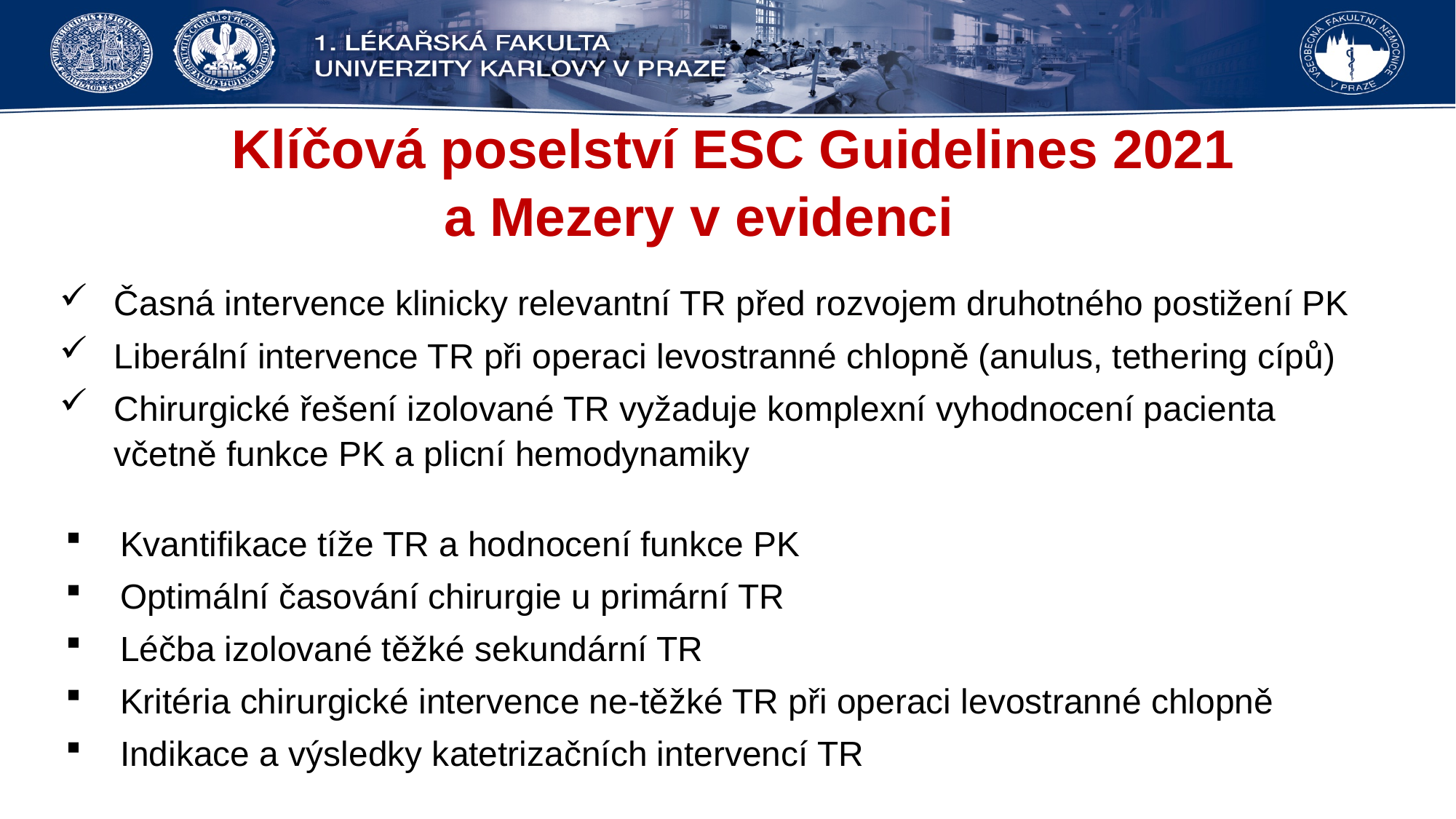

# Klíčová poselství ESC Guidelines 2021
a Mezery v evidenci
Časná intervence klinicky relevantní TR před rozvojem druhotného postižení PK
Liberální intervence TR při operaci levostranné chlopně (anulus, tethering cípů)
Chirurgické řešení izolované TR vyžaduje komplexní vyhodnocení pacienta 	včetně funkce PK a plicní hemodynamiky

Kvantifikace tíže TR a hodnocení funkce PK
Optimální časování chirurgie u primární TR
Léčba izolované těžké sekundární TR
Kritéria chirurgické intervence ne-těžké TR při operaci levostranné chlopně
Indikace a výsledky katetrizačních intervencí TR